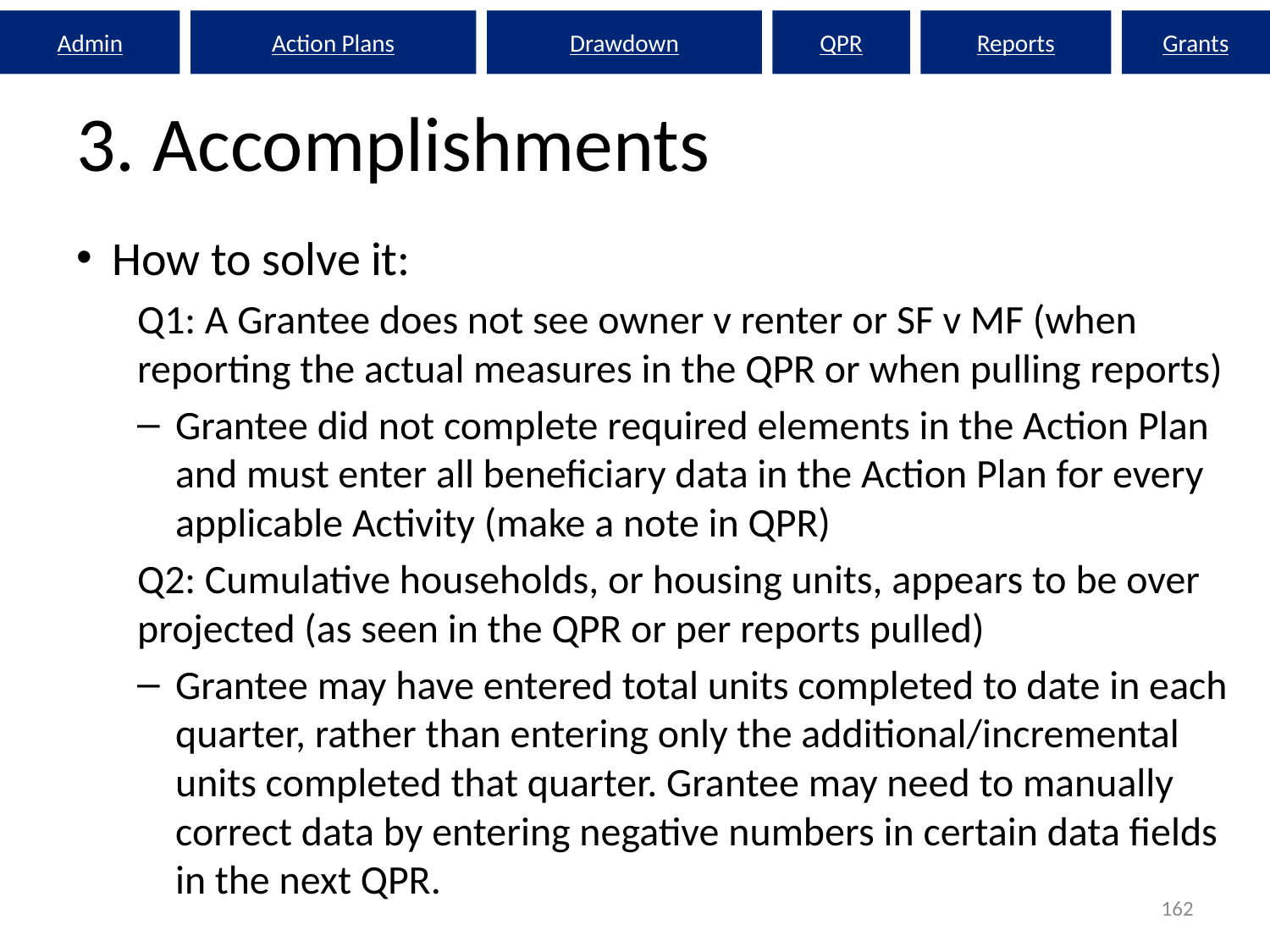

Admin
Action Plans
Drawdown
QPR
Reports
Grants
# 3. Accomplishments
How to solve it:
Q1: A Grantee does not see owner v renter or SF v MF (when reporting the actual measures in the QPR or when pulling reports)
Grantee did not complete required elements in the Action Plan and must enter all beneficiary data in the Action Plan for every applicable Activity (make a note in QPR)
Q2: Cumulative households, or housing units, appears to be over projected (as seen in the QPR or per reports pulled)
Grantee may have entered total units completed to date in each quarter, rather than entering only the additional/incremental units completed that quarter. Grantee may need to manually correct data by entering negative numbers in certain data fields in the next QPR.
162